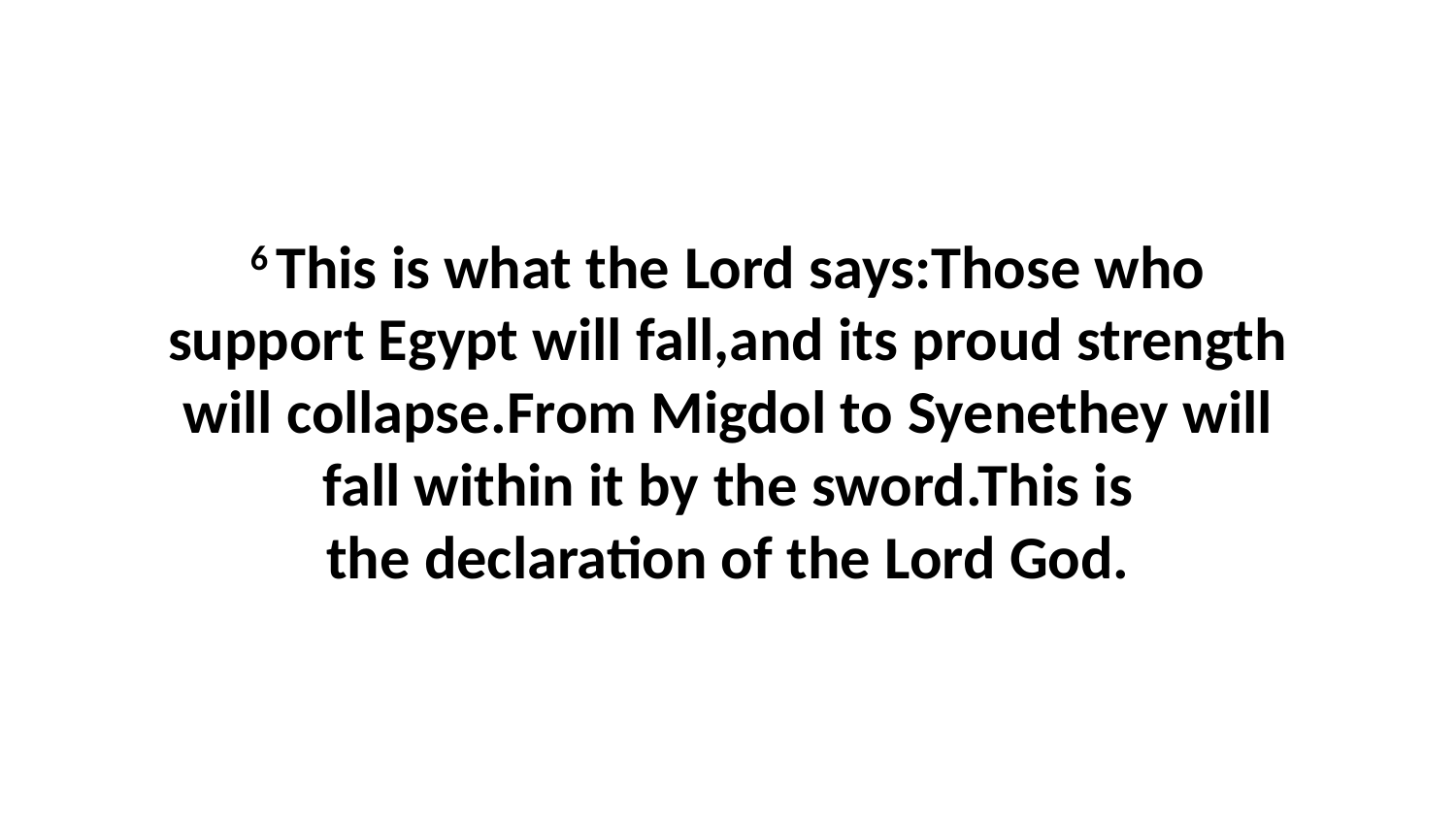

6 This is what the Lord says:Those who support Egypt will fall,and its proud strength will collapse.From Migdol to Syenethey will fall within it by the sword.This is the declaration of the Lord God.